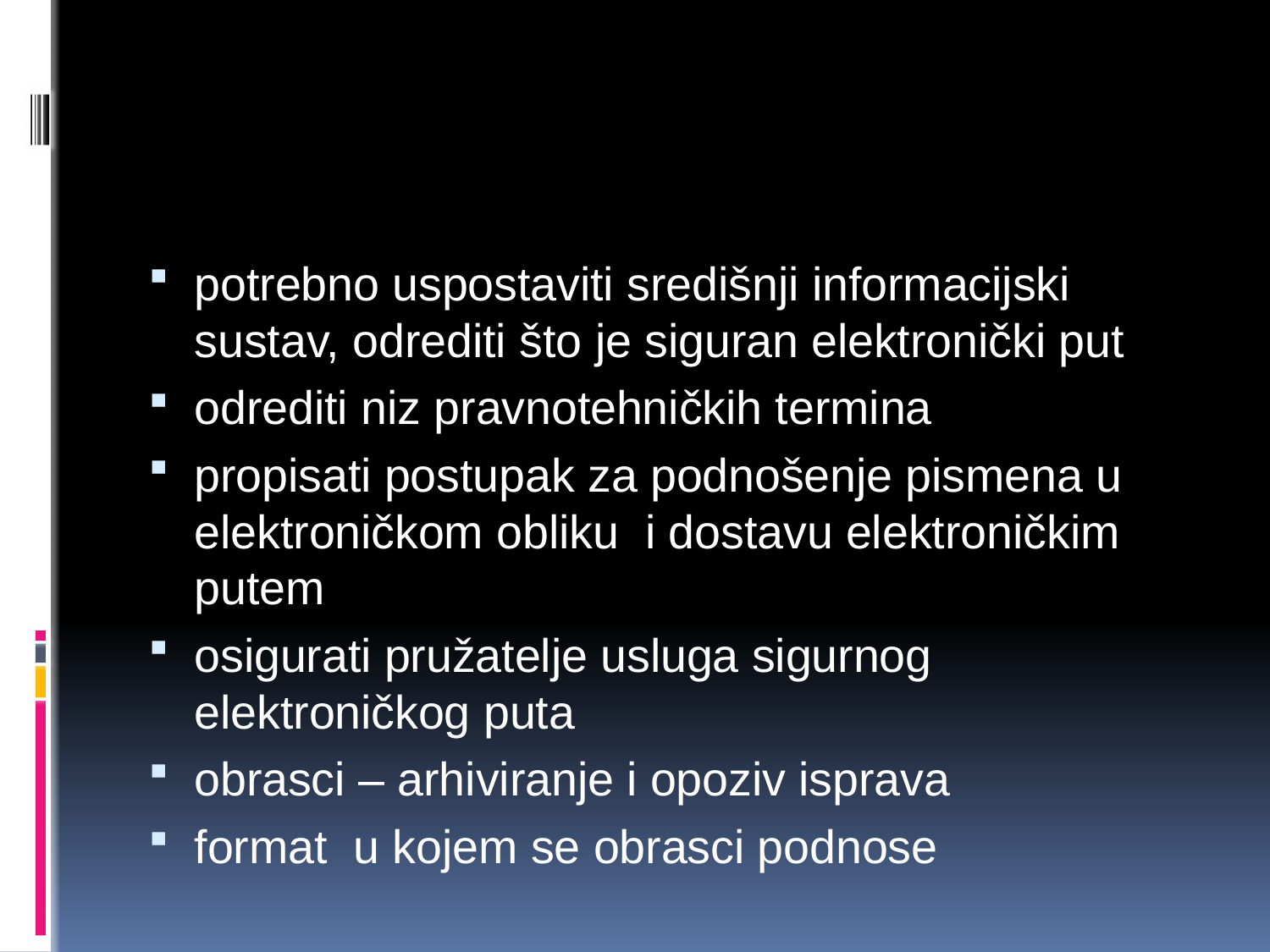

#
potrebno uspostaviti središnji informacijski sustav, odrediti što je siguran elektronički put
odrediti niz pravnotehničkih termina
propisati postupak za podnošenje pismena u elektroničkom obliku  i dostavu elektroničkim putem
osigurati pružatelje usluga sigurnog elektroničkog puta
obrasci – arhiviranje i opoziv isprava
format  u kojem se obrasci podnose